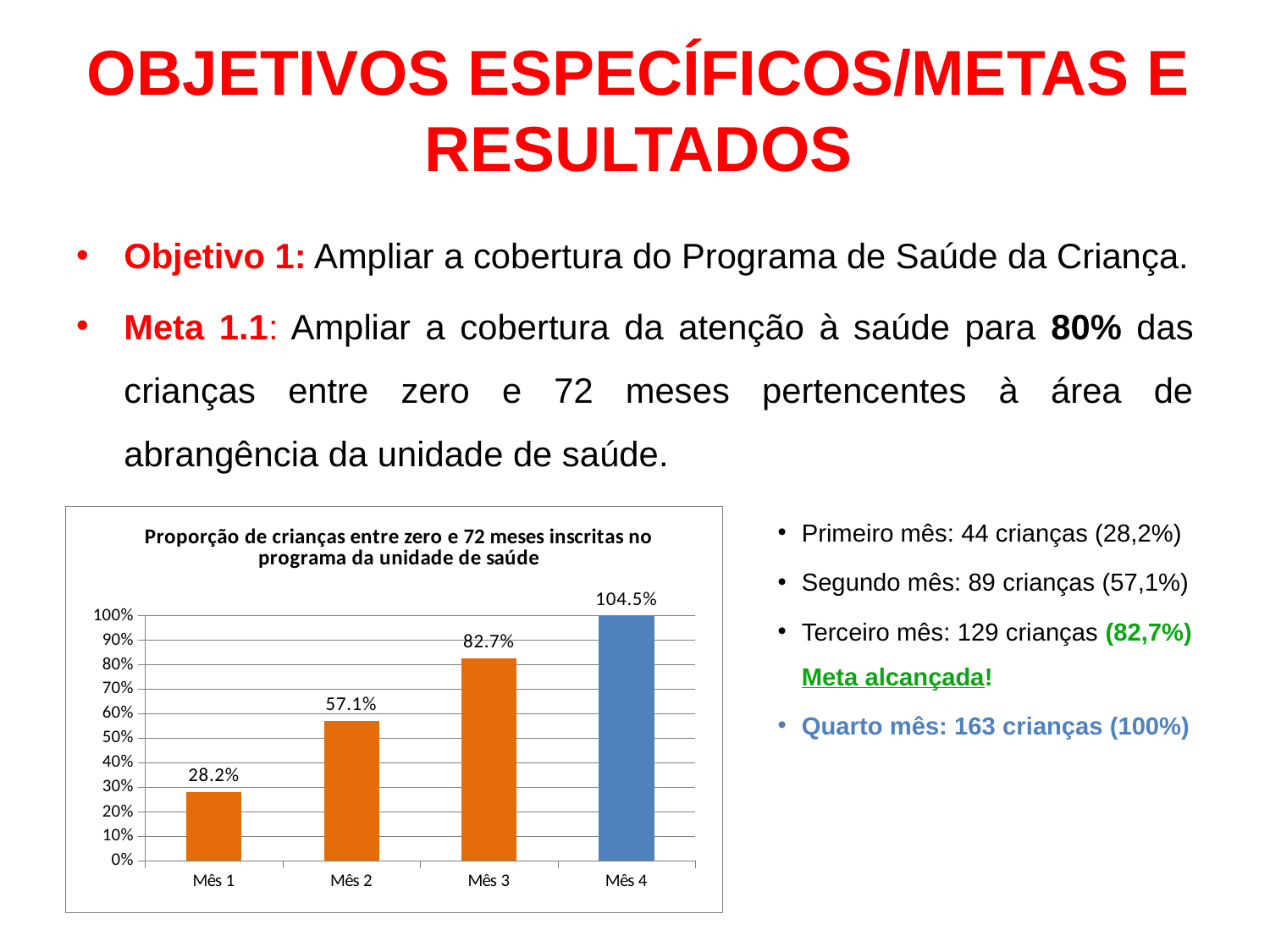

# OBJETIVOS ESPECÍFICOS/METAS E RESULTADOS
Objetivo 1: Ampliar a cobertura do Programa de Saúde da Criança.
Meta 1.1: Ampliar a cobertura da atenção à saúde para 80% das crianças entre zero e 72 meses pertencentes à área de abrangência da unidade de saúde.

Primeiro mês: 44 crianças (28,2%)
Segundo mês: 89 crianças (57,1%)
Terceiro mês: 129 crianças (82,7%) Meta alcançada!
Quarto mês: 163 crianças (100%)

### Chart:

| Category | Proporção de crianças entre zero e 72 meses inscritas no programa da unidade de saúde |
|---|---|
| Mês 1 | 0.282051282051282 |
| Mês 2 | 0.57051282051282 |
| Mês 3 | 0.826923076923078 |
| Mês 4 | 1.044871794871796 |